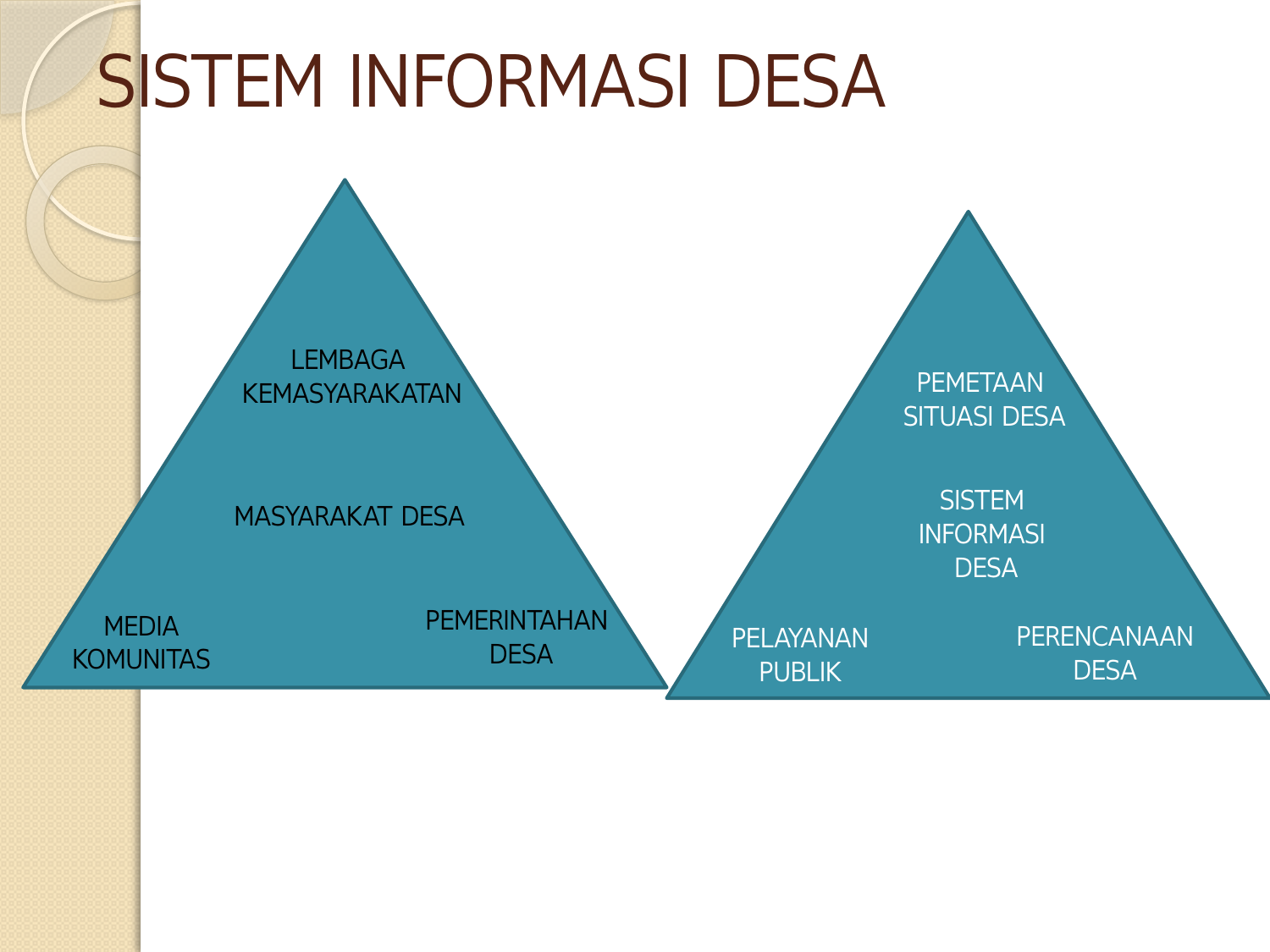

# SISTEM INFORMASI DESA

LEMBAGA
KEMASYARAKATAN
MASYARAKAT DESA
PEMERINTAHAN
DESA
MEDIA
KOMUNITAS

PEMETAAN
SITUASI DESA
SISTEM
INFORMASI
DESA
PERENCANAAN
DESA
PELAYANAN
PUBLIK